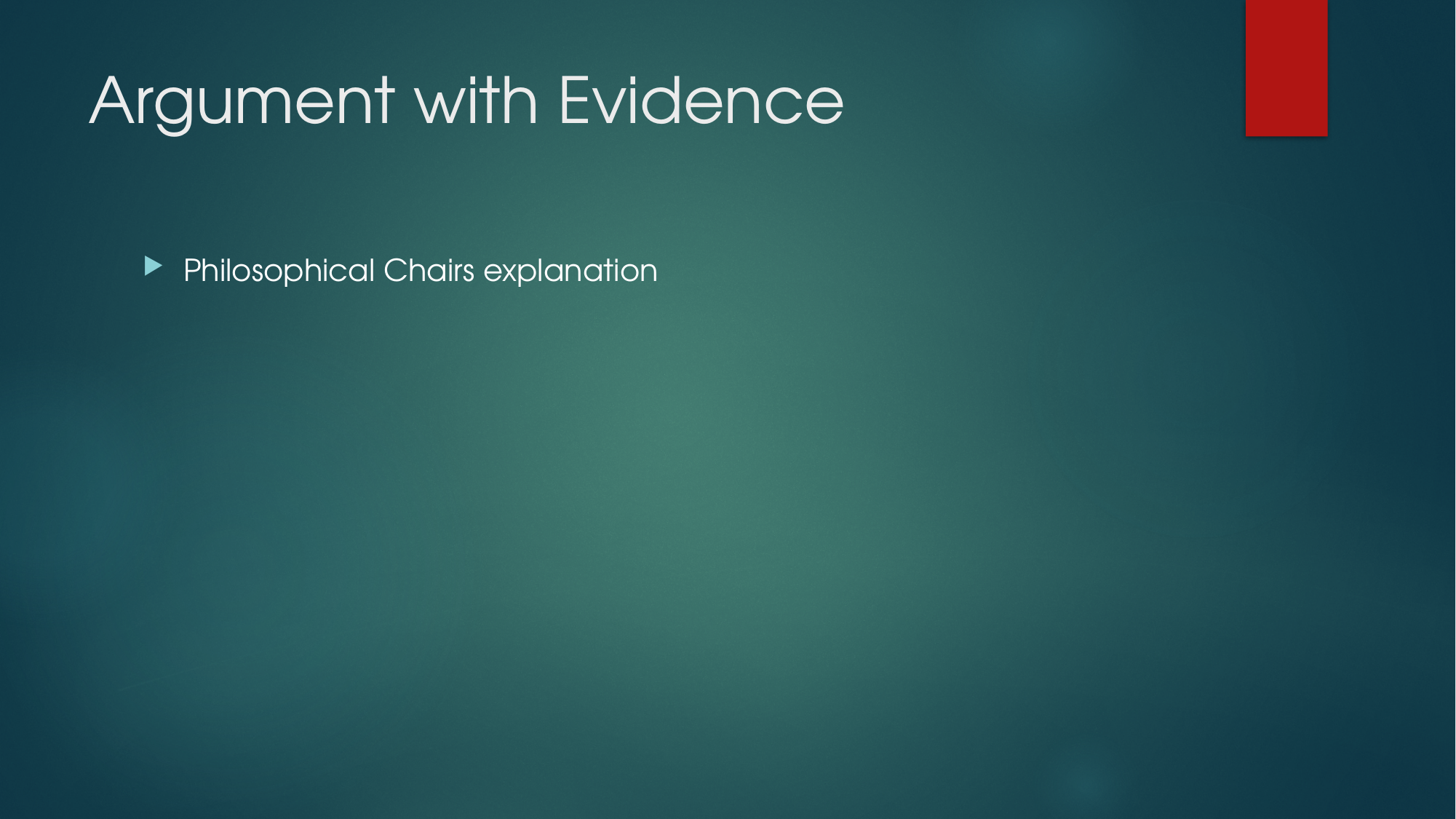

# Argument with Evidence
Philosophical Chairs explanation